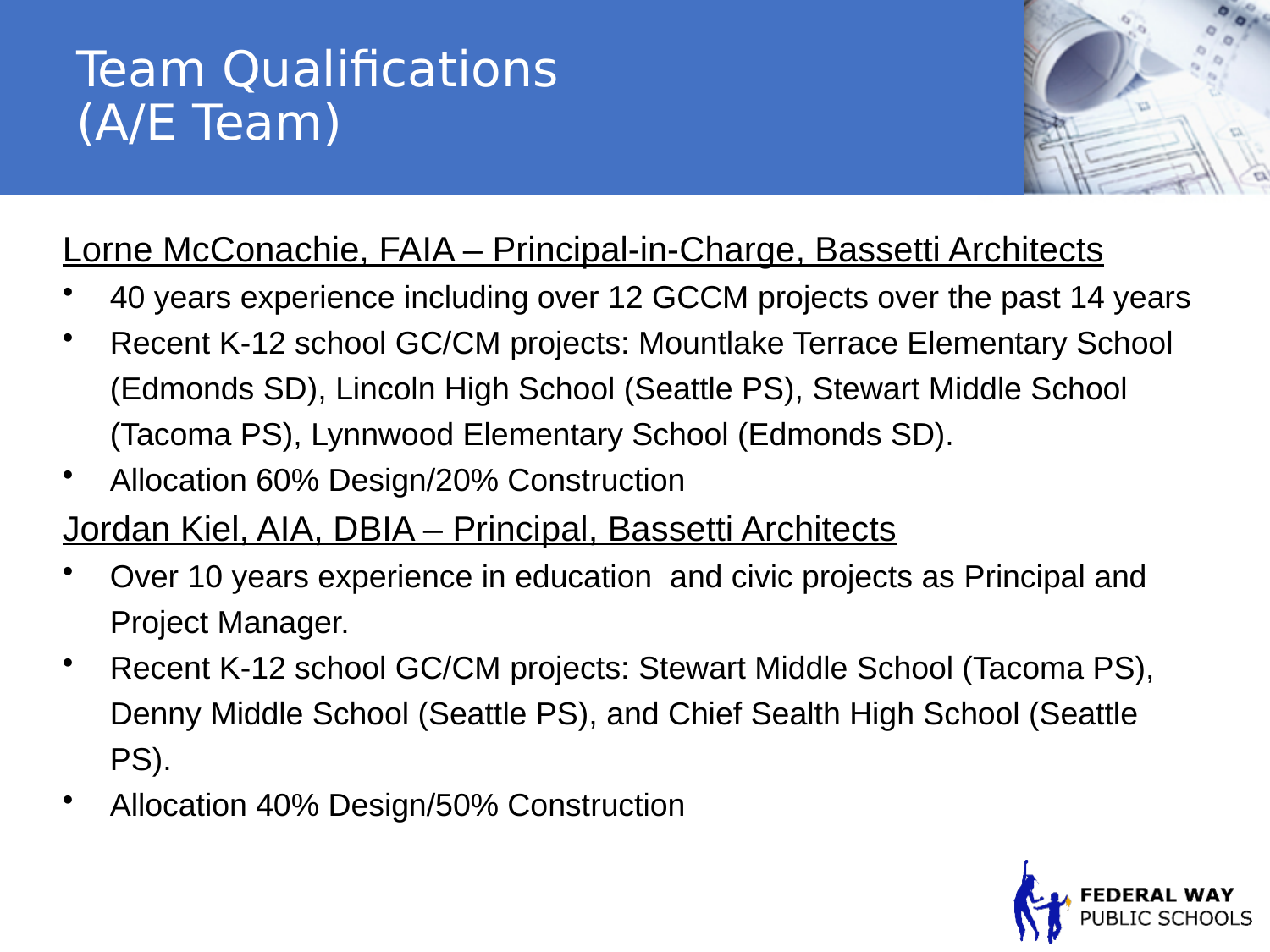

# Team Qualifications (A/E Team)
Lorne McConachie, FAIA – Principal-in-Charge, Bassetti Architects
40 years experience including over 12 GCCM projects over the past 14 years
Recent K-12 school GC/CM projects: Mountlake Terrace Elementary School (Edmonds SD), Lincoln High School (Seattle PS), Stewart Middle School (Tacoma PS), Lynnwood Elementary School (Edmonds SD).
Allocation 60% Design/20% Construction
Jordan Kiel, AIA, DBIA – Principal, Bassetti Architects
Over 10 years experience in education  and civic projects as Principal and Project Manager.
Recent K-12 school GC/CM projects: Stewart Middle School (Tacoma PS), Denny Middle School (Seattle PS), and Chief Sealth High School (Seattle PS).
Allocation 40% Design/50% Construction